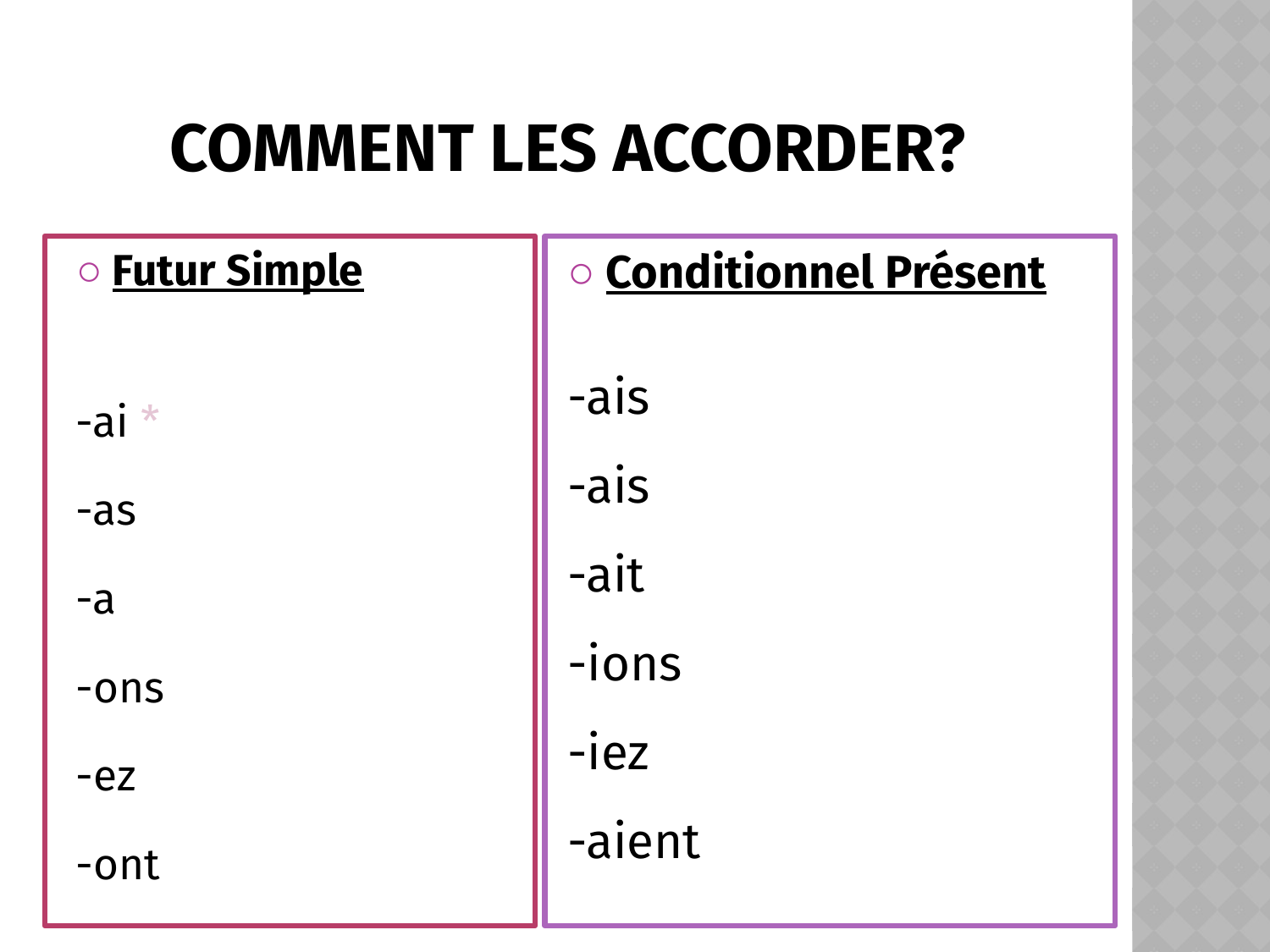

# Comment les accorder?

○ Futur Simple

-ai *
-as
-a
-ons
-ez
-ont

○ Conditionnel Présent

-ais
-ais
-ait
-ions
-iez
-aient